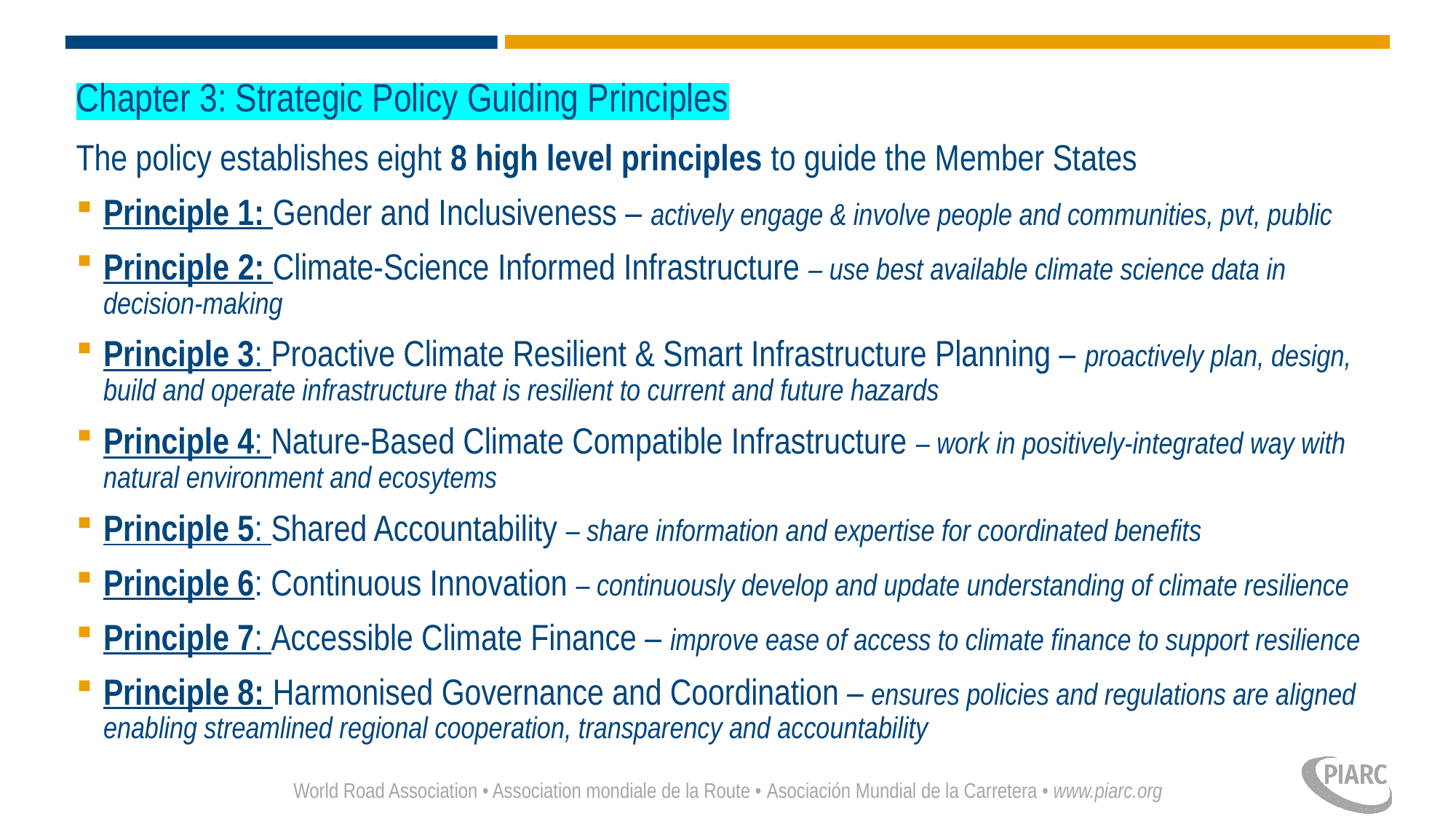

# Chapter 3: Strategic Policy Guiding Principles
The policy establishes eight 8 high level principles to guide the Member States
Principle 1: Gender and Inclusiveness – actively engage & involve people and communities, pvt, public
Principle 2: Climate-Science Informed Infrastructure – use best available climate science data in decision-making
Principle 3: Proactive Climate Resilient & Smart Infrastructure Planning – proactively plan, design, build and operate infrastructure that is resilient to current and future hazards
Principle 4: Nature-Based Climate Compatible Infrastructure – work in positively-integrated way with natural environment and ecosytems
Principle 5: Shared Accountability – share information and expertise for coordinated benefits
Principle 6: Continuous Innovation – continuously develop and update understanding of climate resilience
Principle 7: Accessible Climate Finance – improve ease of access to climate finance to support resilience
Principle 8: Harmonised Governance and Coordination – ensures policies and regulations are aligned enabling streamlined regional cooperation, transparency and accountability